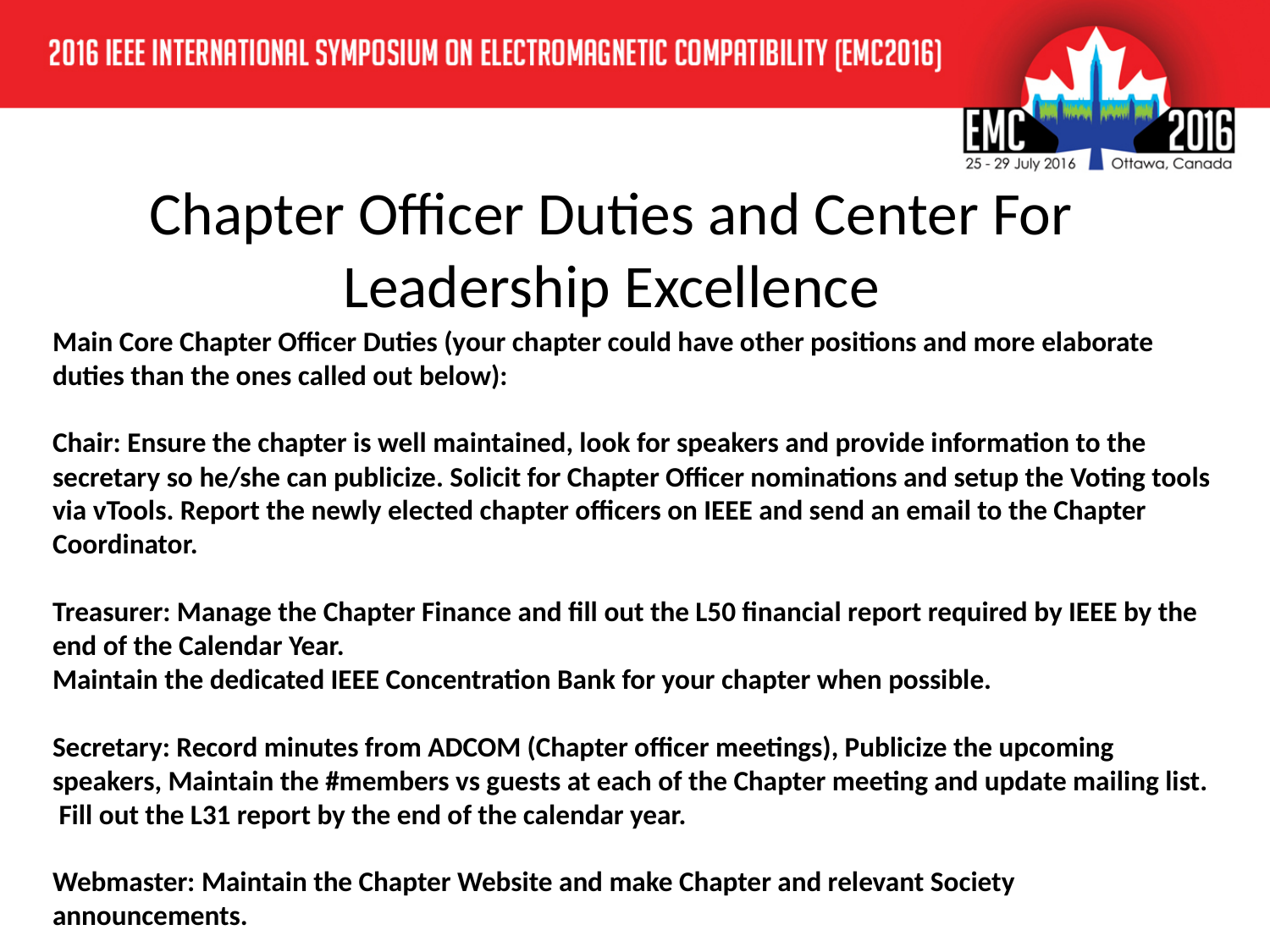

# Chapter Officer Duties and Center For Leadership Excellence
Main Core Chapter Officer Duties (your chapter could have other positions and more elaborate duties than the ones called out below):

Chair: Ensure the chapter is well maintained, look for speakers and provide information to the secretary so he/she can publicize. Solicit for Chapter Officer nominations and setup the Voting tools via vTools. Report the newly elected chapter officers on IEEE and send an email to the Chapter Coordinator.

Treasurer: Manage the Chapter Finance and fill out the L50 financial report required by IEEE by the end of the Calendar Year.
Maintain the dedicated IEEE Concentration Bank for your chapter when possible.

Secretary: Record minutes from ADCOM (Chapter officer meetings), Publicize the upcoming speakers, Maintain the #members vs guests at each of the Chapter meeting and update mailing list.  Fill out the L31 report by the end of the calendar year.

Webmaster: Maintain the Chapter Website and make Chapter and relevant Society announcements.